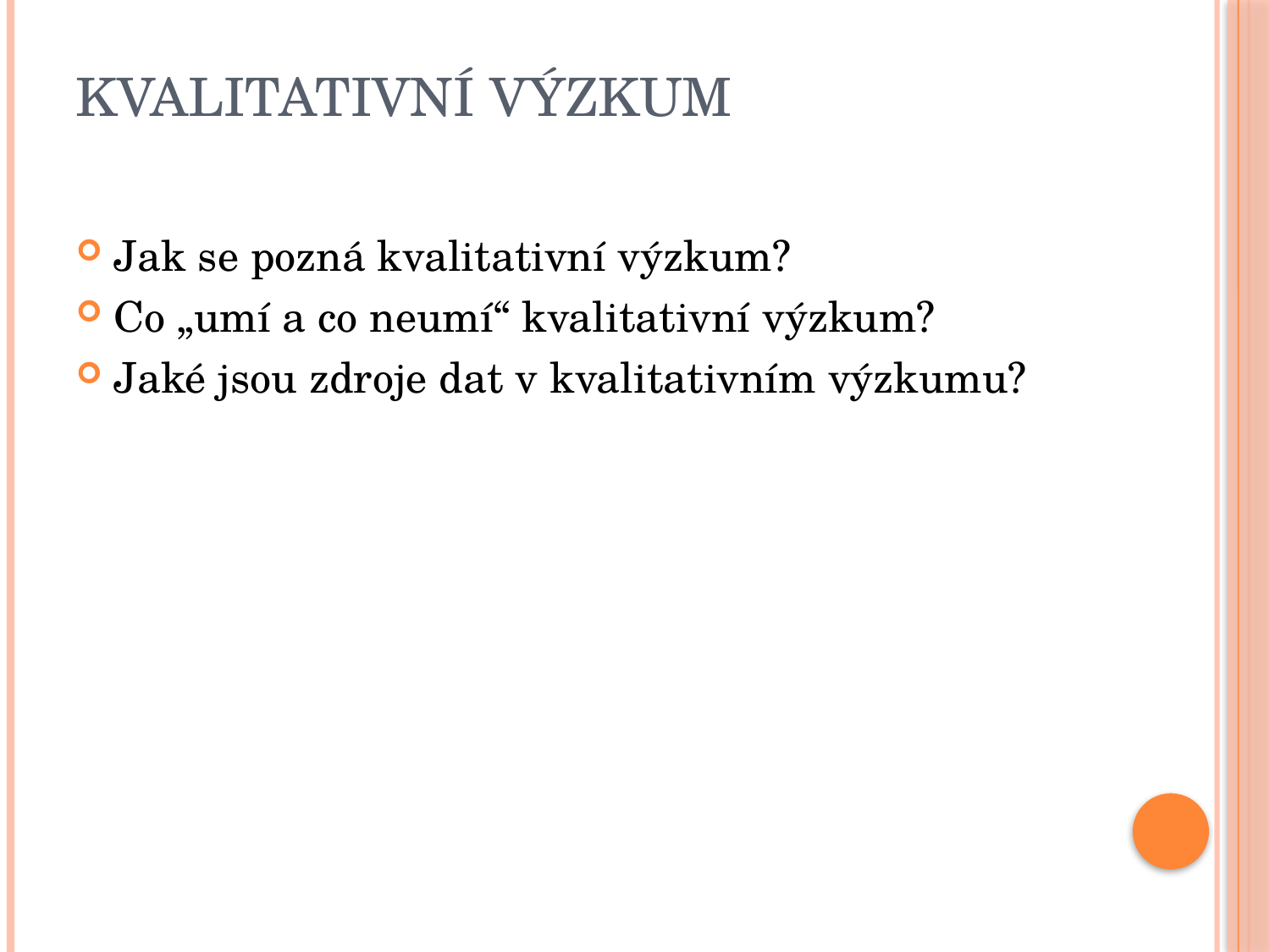

# Kvalitativní výzkum
Jak se pozná kvalitativní výzkum?
Co „umí a co neumí“ kvalitativní výzkum?
Jaké jsou zdroje dat v kvalitativním výzkumu?